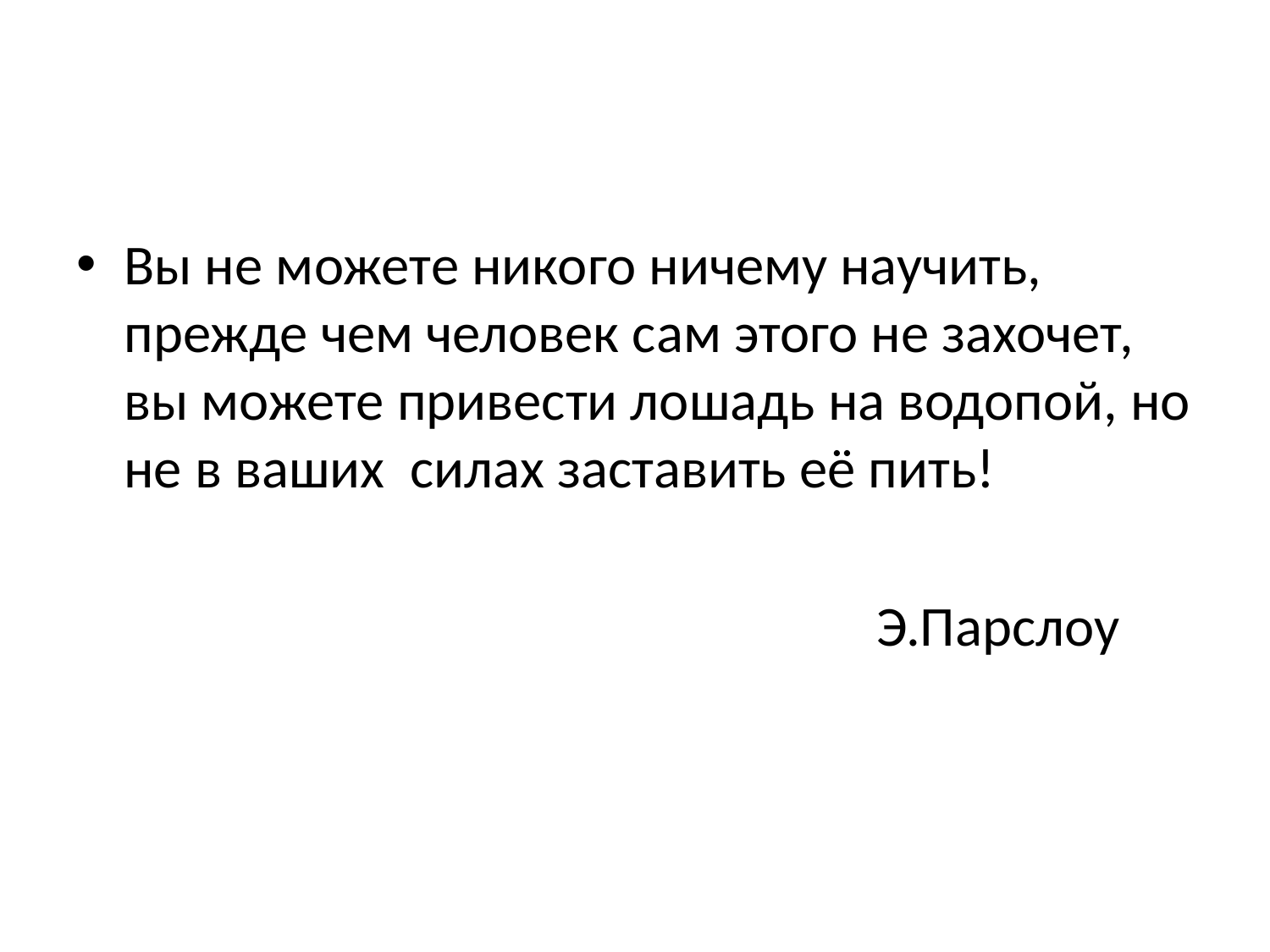

#
Вы не можете никого ничему научить, прежде чем человек сам этого не захочет, вы можете привести лошадь на водопой, но не в ваших  силах заставить её пить!

                                                               Э.Парслоу